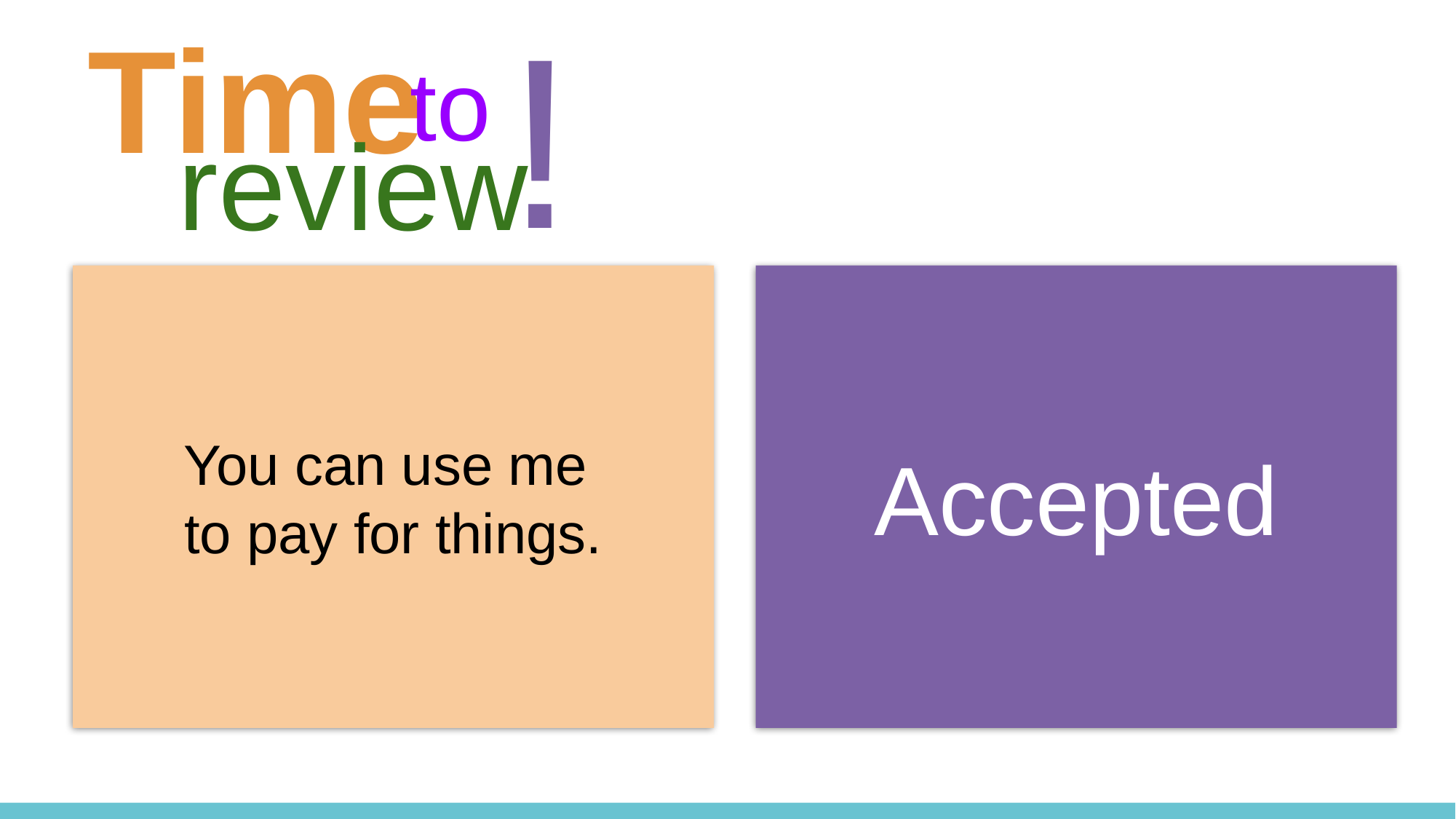

# Time to Review (pt. 6)
!
Time
to
review
You can use me
to pay for things.
Accepted